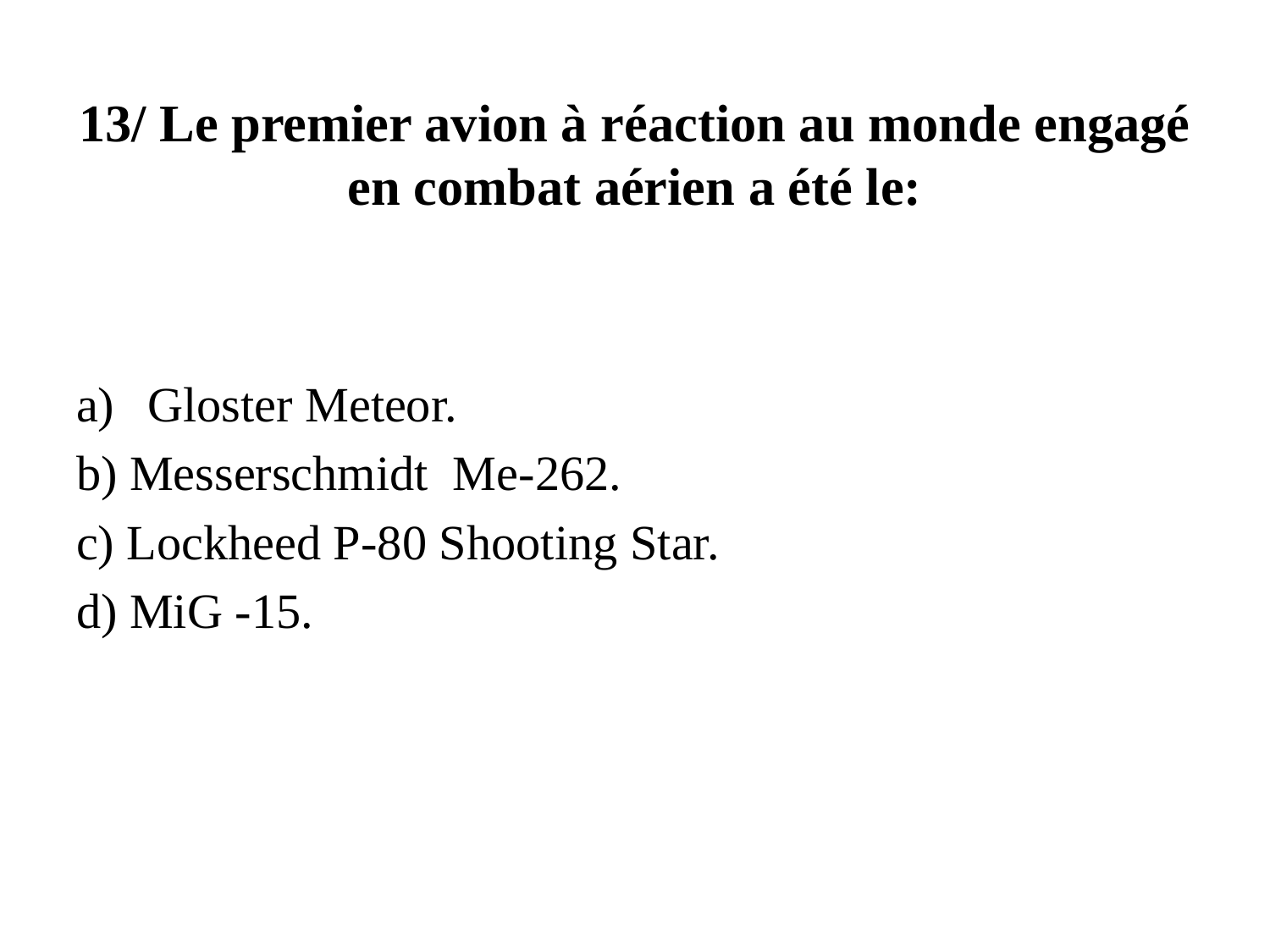

# 13/ Le premier avion à réaction au monde engagé en combat aérien a été le:
Gloster Meteor.
b) Messerschmidt  Me-262.
c) Lockheed P-80 Shooting Star.
d) MiG -15.